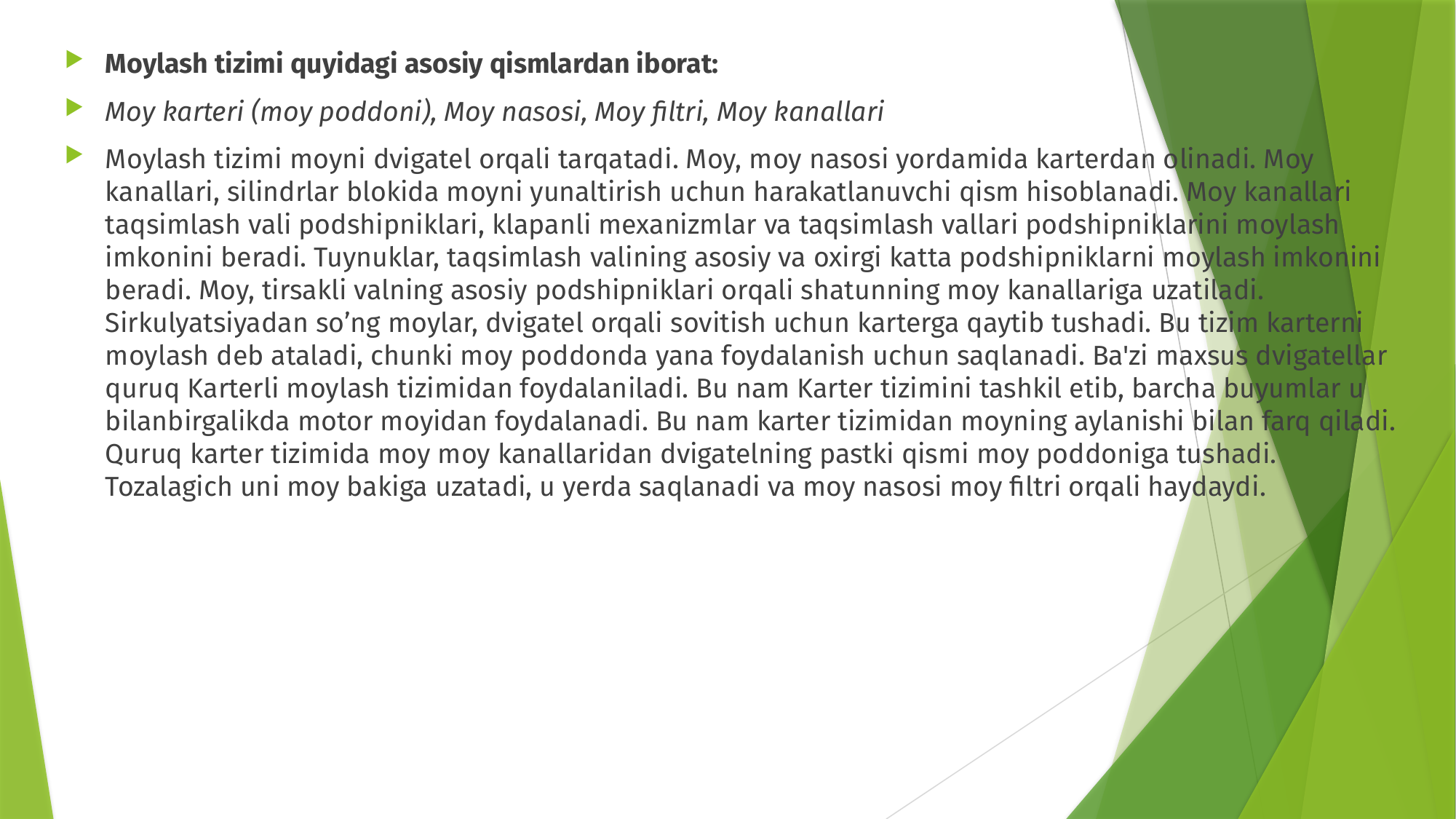

Moylash tizimi quyidagi asosiy qismlardan iborat:
Moy karteri (moy poddoni), Moy nasosi, Moy filtri, Moy kanallari
Moylash tizimi moyni dvigatel orqali tarqatadi. Moy, moy nasosi yordamida karterdan olinadi. Moy kanallari, silindrlar blokida moyni yunaltirish uchun harakatlanuvchi qism hisoblanadi. Moy kanallari taqsimlash vali podshipniklari, klapanli mexanizmlar va taqsimlash vallari podshipniklarini moylash imkonini beradi. Tuynuklar, taqsimlash valining asosiy va oxirgi katta podshipniklarni moylash imkonini beradi. Moy, tirsakli valning asosiy podshipniklari orqali shatunning moy kanallariga uzatiladi. Sirkulyatsiyadan so’ng moylar, dvigatel orqali sovitish uchun karterga qaytib tushadi. Bu tizim karterni moylash deb ataladi, chunki moy poddonda yana foydalanish uchun saqlanadi. Ba'zi maxsus dvigatellar quruq Karterli moylash tizimidan foydalaniladi. Bu nam Karter tizimini tashkil etib, barcha buyumlar u bilanbirgalikda motor moyidan foydalanadi. Bu nam karter tizimidan moyning aylanishi bilan farq qiladi. Quruq karter tizimida moy moy kanallaridan dvigatelning pastki qismi moy poddoniga tushadi. Tozalagich uni moy bakiga uzatadi, u yerda saqlanadi va moy nasosi moy filtri orqali haydaydi.